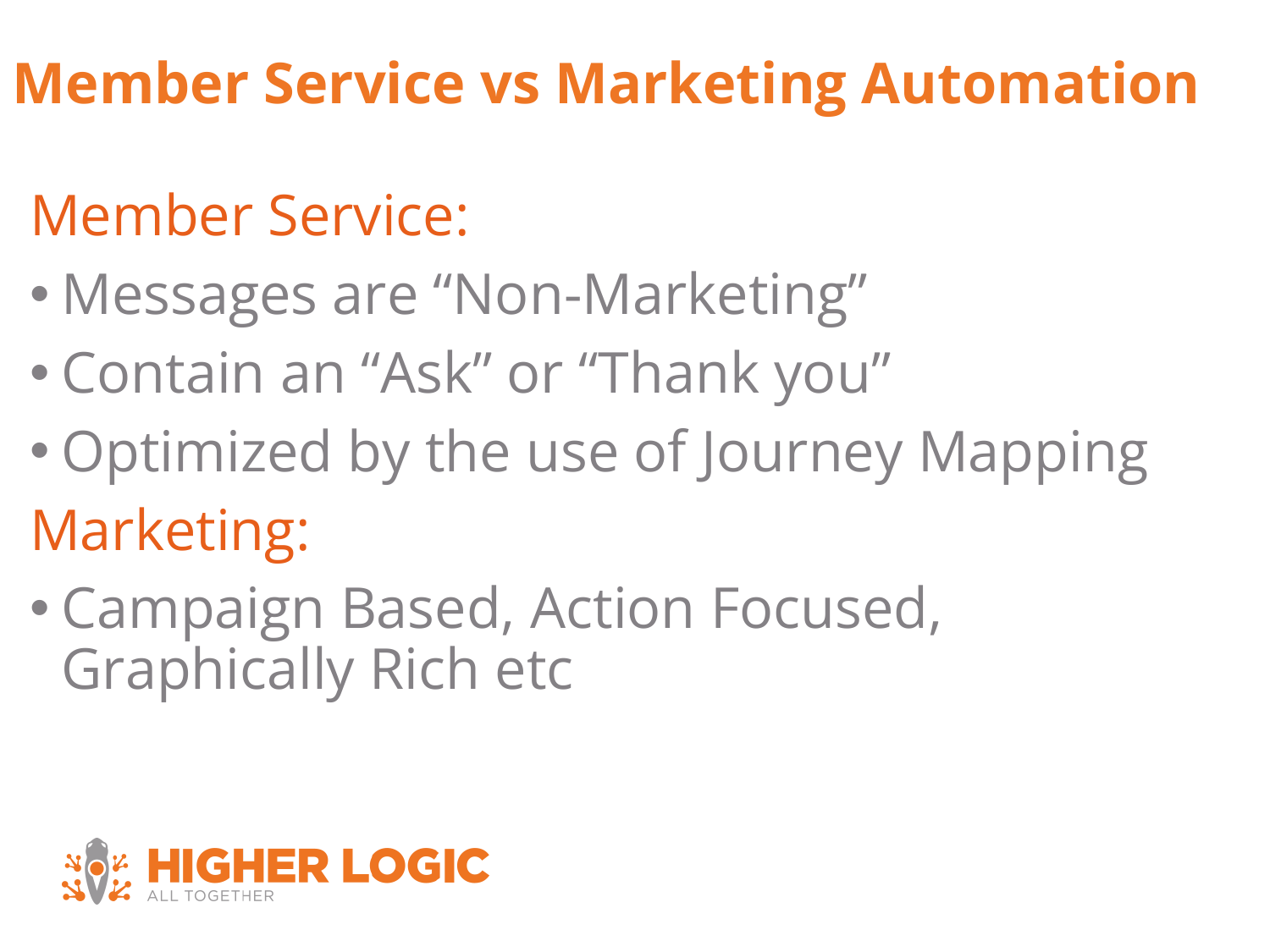

# Member Service vs Marketing Automation
Member Service:
Messages are “Non-Marketing”
Contain an “Ask” or “Thank you”
Optimized by the use of Journey Mapping
Marketing:
Campaign Based, Action Focused, Graphically Rich etc